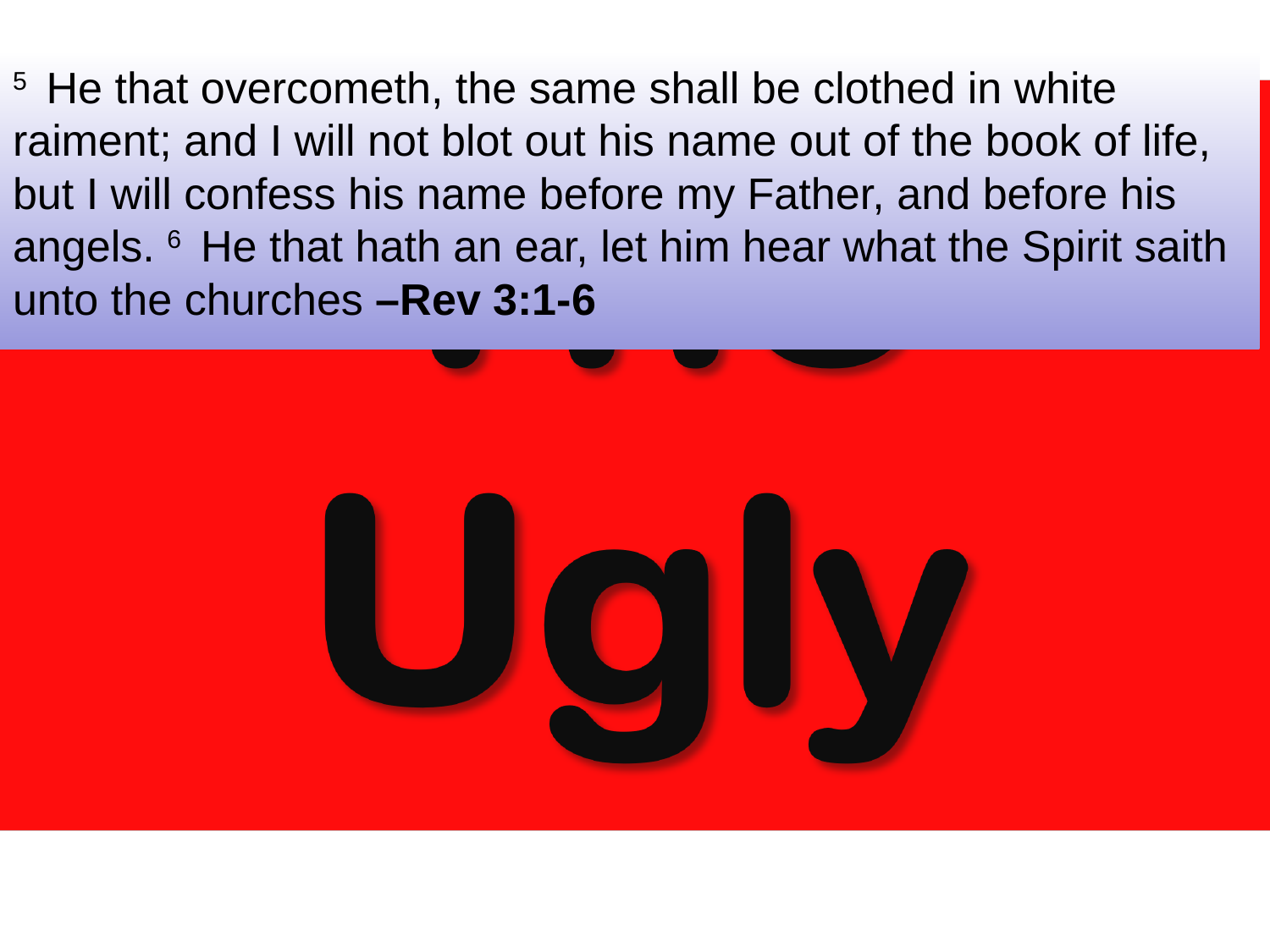

5  He that overcometh, the same shall be clothed in white raiment; and I will not blot out his name out of the book of life, but I will confess his name before my Father, and before his angels. 6  He that hath an ear, let him hear what the Spirit saith unto the churches –Rev 3:1-6